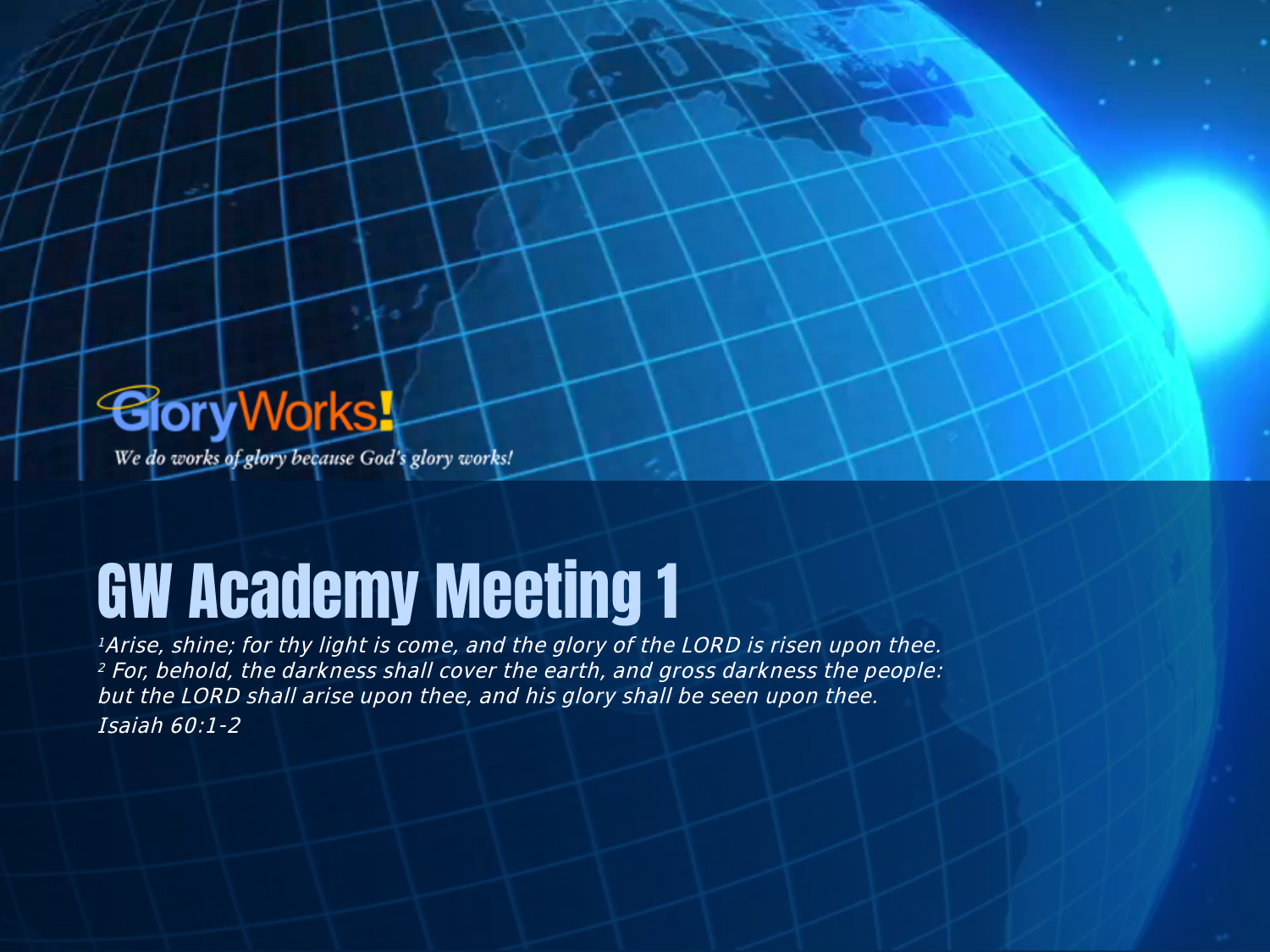

# GW Academy Meeting 1
1Arise, shine; for thy light is come, and the glory of the LORD is risen upon thee.
2 For, behold, the darkness shall cover the earth, and gross darkness the people:
but the LORD shall arise upon thee, and his glory shall be seen upon thee.
Isaiah 60:1-2